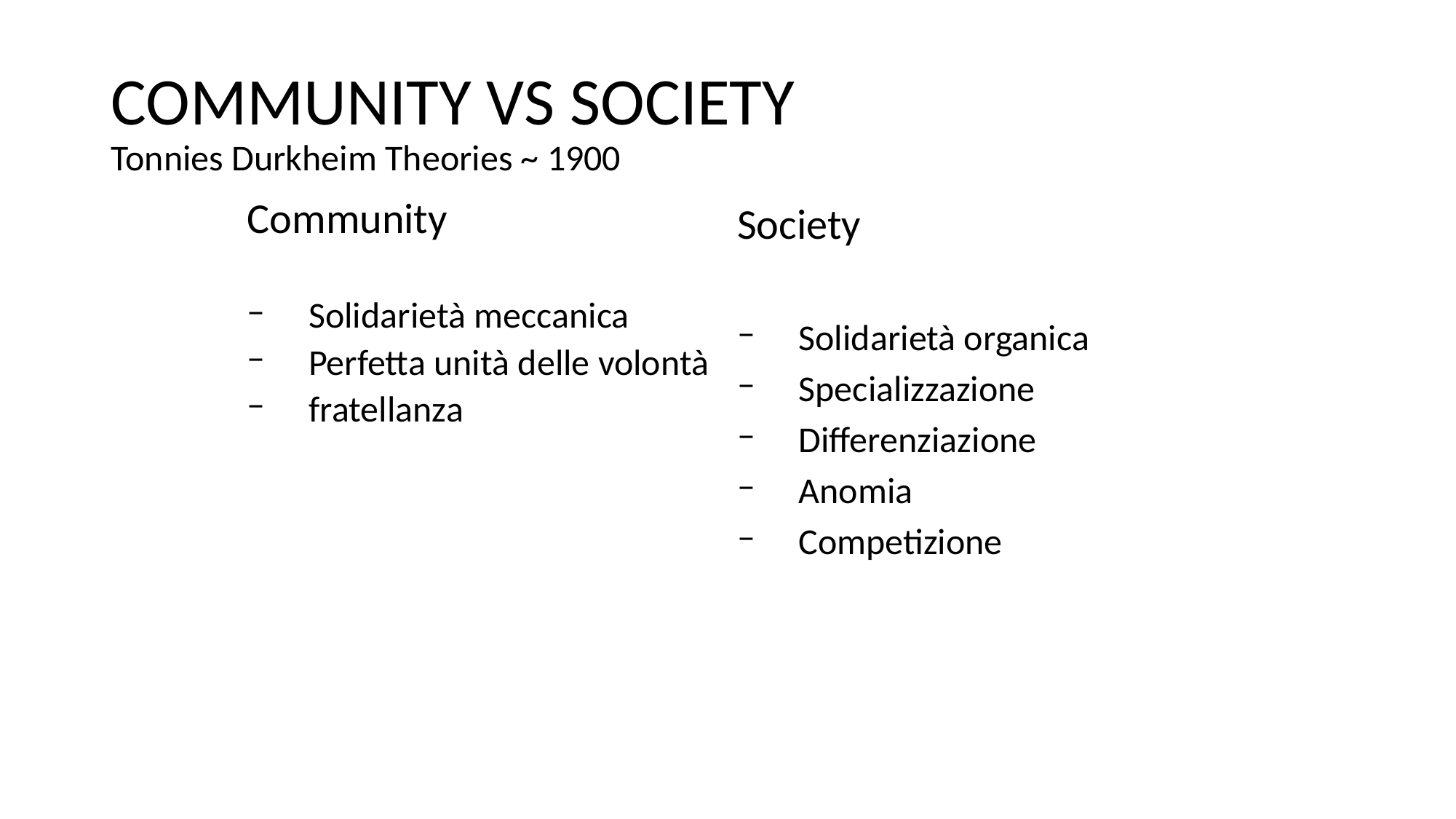

# COMMUNITY VS SOCIETY Tonnies Durkheim Theories ~ 1900
Community

Solidarietà meccanica
Perfetta unità delle volontà
fratellanza

Society

Solidarietà organica
Specializzazione
Differenziazione
Anomia
Competizione